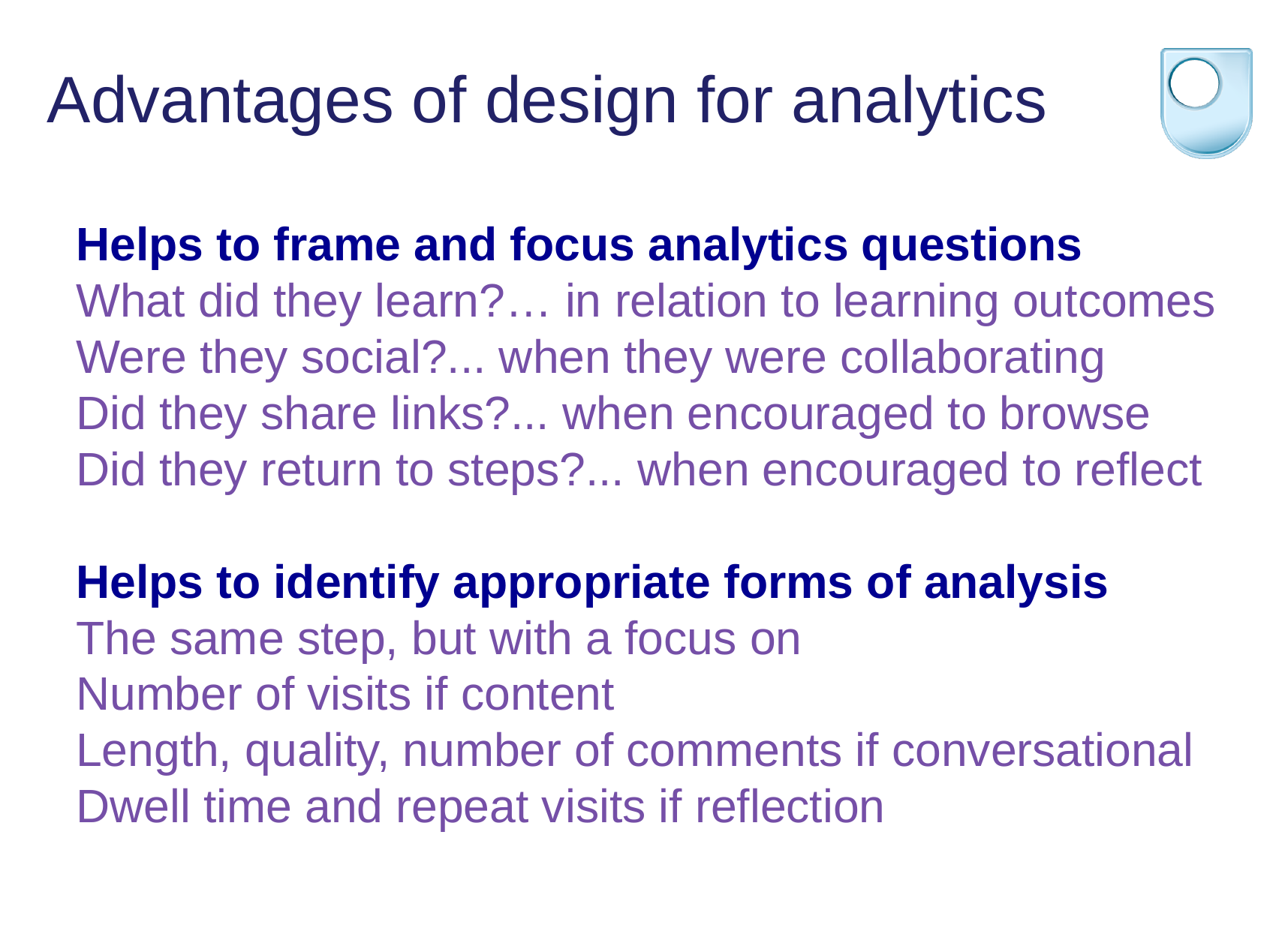

Advantages of design for analytics
Helps to frame and focus analytics questions
What did they learn?… in relation to learning outcomes
Were they social?... when they were collaborating
Did they share links?... when encouraged to browse
Did they return to steps?... when encouraged to reflect

Helps to identify appropriate forms of analysis
The same step, but with a focus on
Number of visits if content
Length, quality, number of comments if conversational
Dwell time and repeat visits if reflection